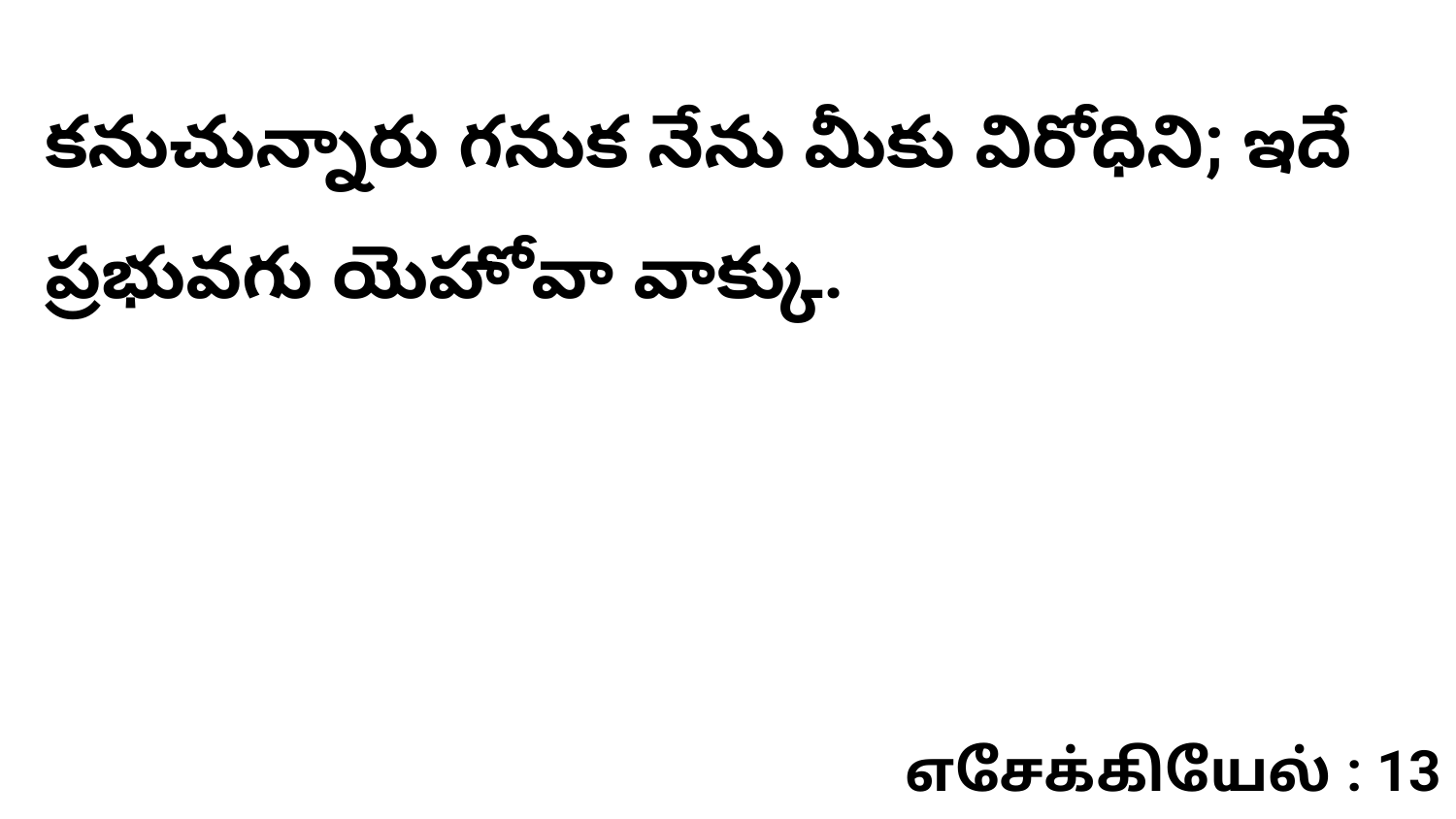

కనుచున్నారు గనుక నేను మీకు విరోధిని; ఇదే ప్రభువగు యెహోవా వాక్కు.
எசேக்கியேல் : 13